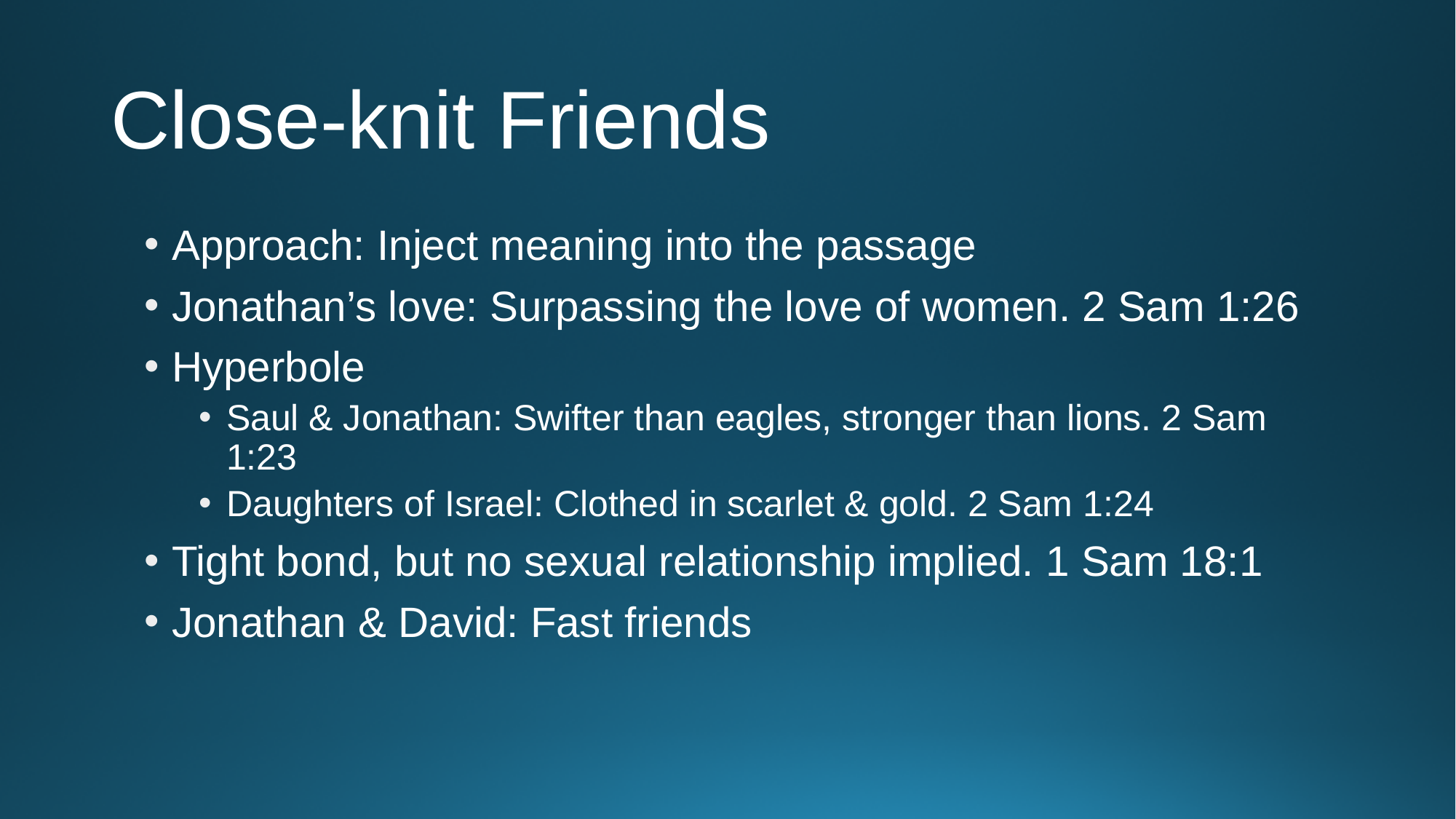

# Close-knit Friends
Approach: Inject meaning into the passage
Jonathan’s love: Surpassing the love of women. 2 Sam 1:26
Hyperbole
Saul & Jonathan: Swifter than eagles, stronger than lions. 2 Sam 1:23
Daughters of Israel: Clothed in scarlet & gold. 2 Sam 1:24
Tight bond, but no sexual relationship implied. 1 Sam 18:1
Jonathan & David: Fast friends